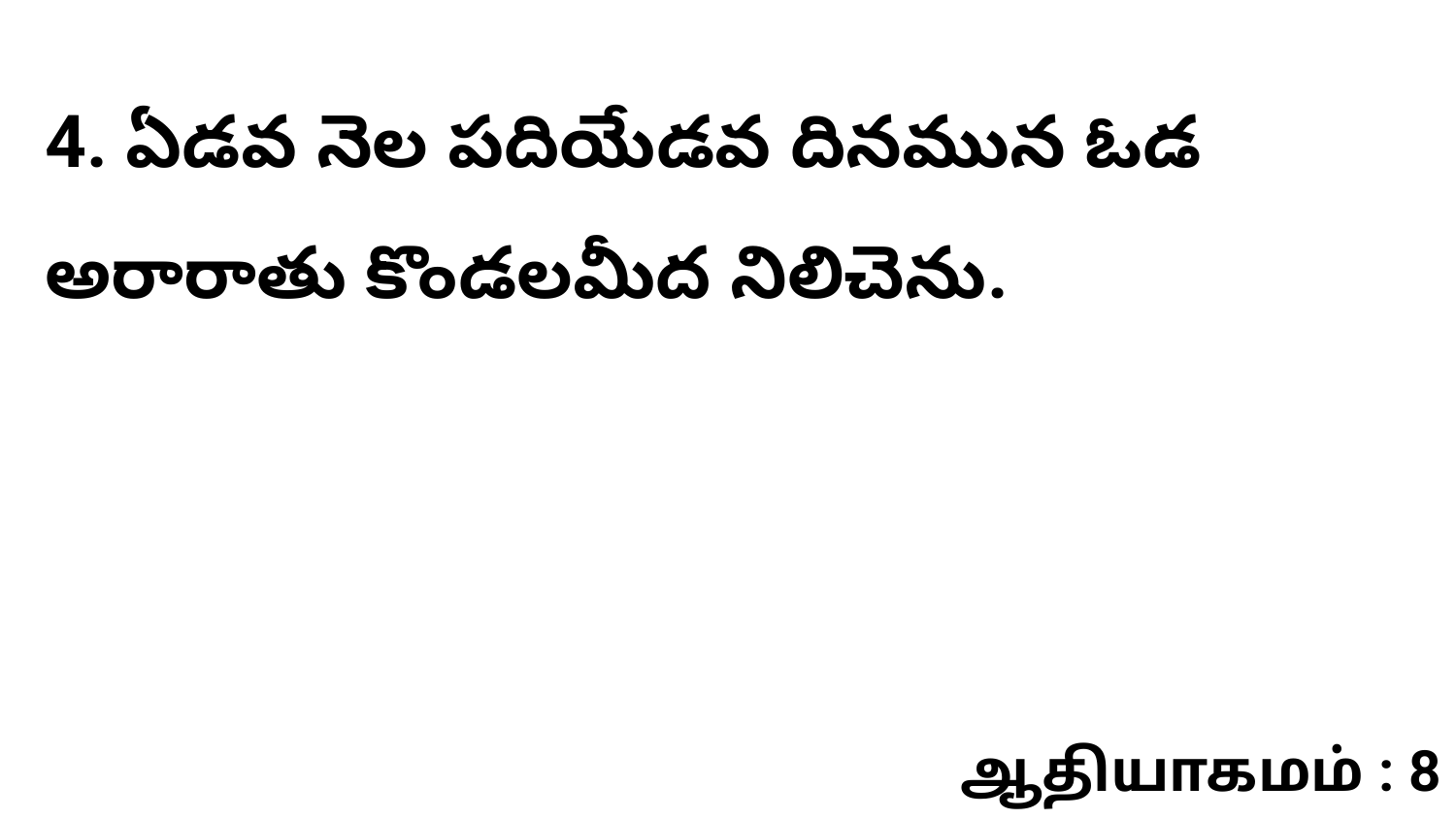

4. ఏడవ నెల పదియేడవ దినమున ఓడ అరారాతు కొండలమీద నిలిచెను.
ஆதியாகமம் : 8